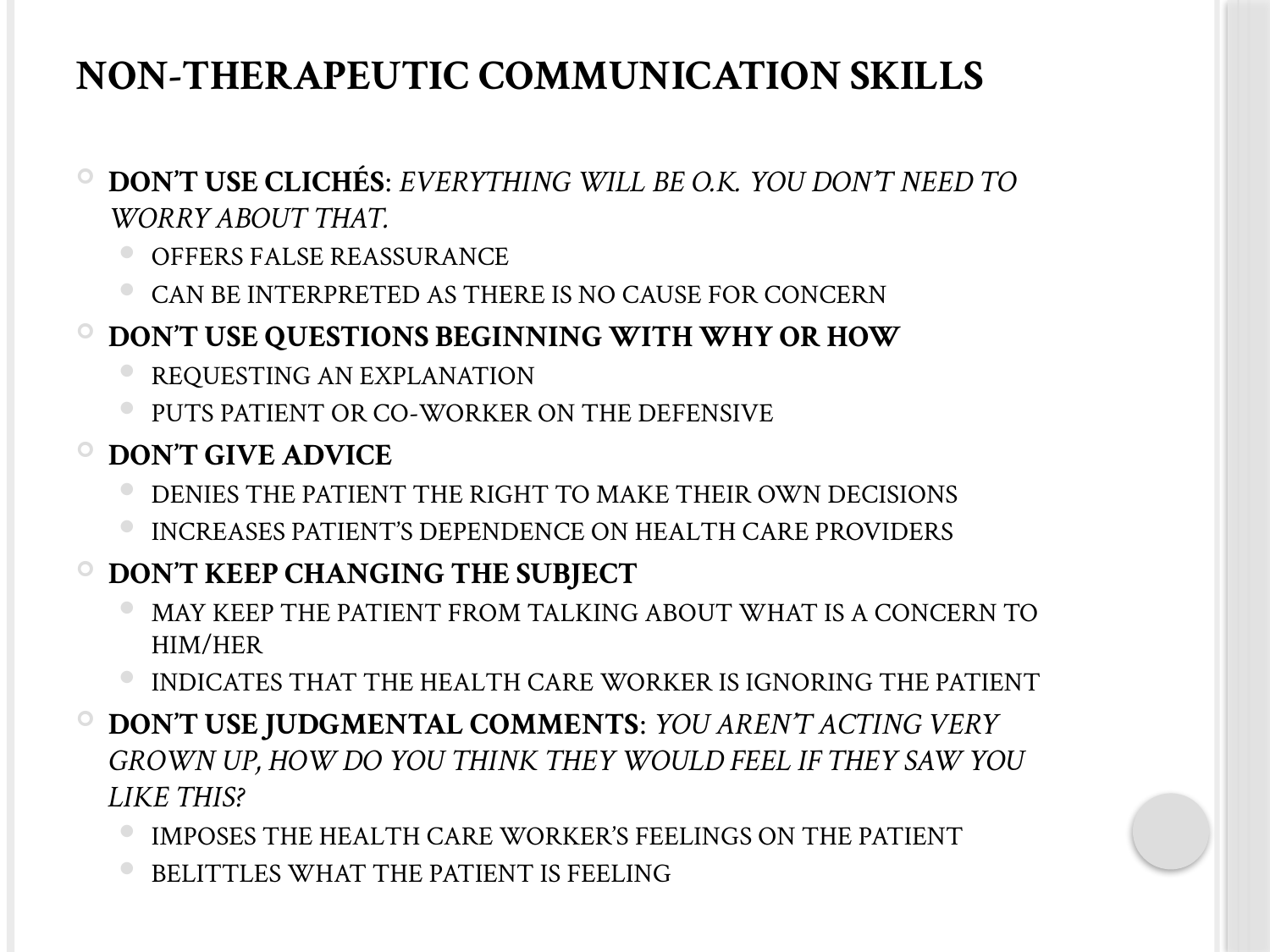

# Non-Therapeutic Communication Skills
Don’t use clichés: Everything will be O.K. You don’t need to worry about that.
offers false reassurance
can be interpreted as there is no cause for concern
Don’t use questions beginning with why or how
requesting an explanation
puts patient or co-worker on the defensive
Don’t give advice
denies the patient the right to make their own decisions
increases patient’s dependence on health care providers
Don’t keep changing the subject
may keep the patient from talking about what is a concern to him/her
indicates that the health care worker is ignoring the patient
Don’t use judgmental comments: You aren’t acting very grown up, How do you think they would feel if they saw you like this?
imposes the health care worker’s feelings on the patient
belittles what the patient is feeling